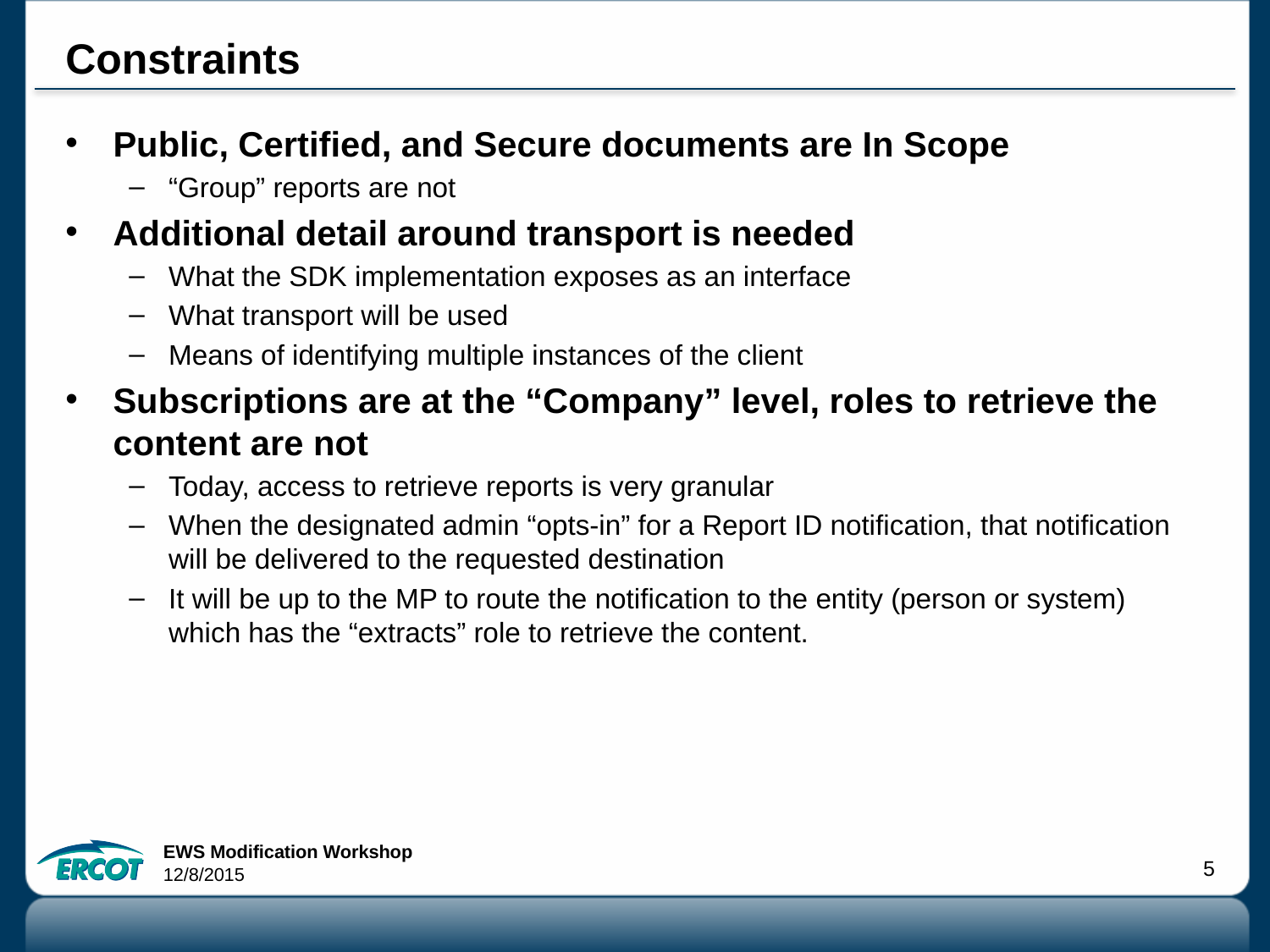

# Constraints
Public, Certified, and Secure documents are In Scope
“Group” reports are not
Additional detail around transport is needed
What the SDK implementation exposes as an interface
What transport will be used
Means of identifying multiple instances of the client
Subscriptions are at the “Company” level, roles to retrieve the content are not
Today, access to retrieve reports is very granular
When the designated admin “opts-in” for a Report ID notification, that notification will be delivered to the requested destination
It will be up to the MP to route the notification to the entity (person or system) which has the “extracts” role to retrieve the content.